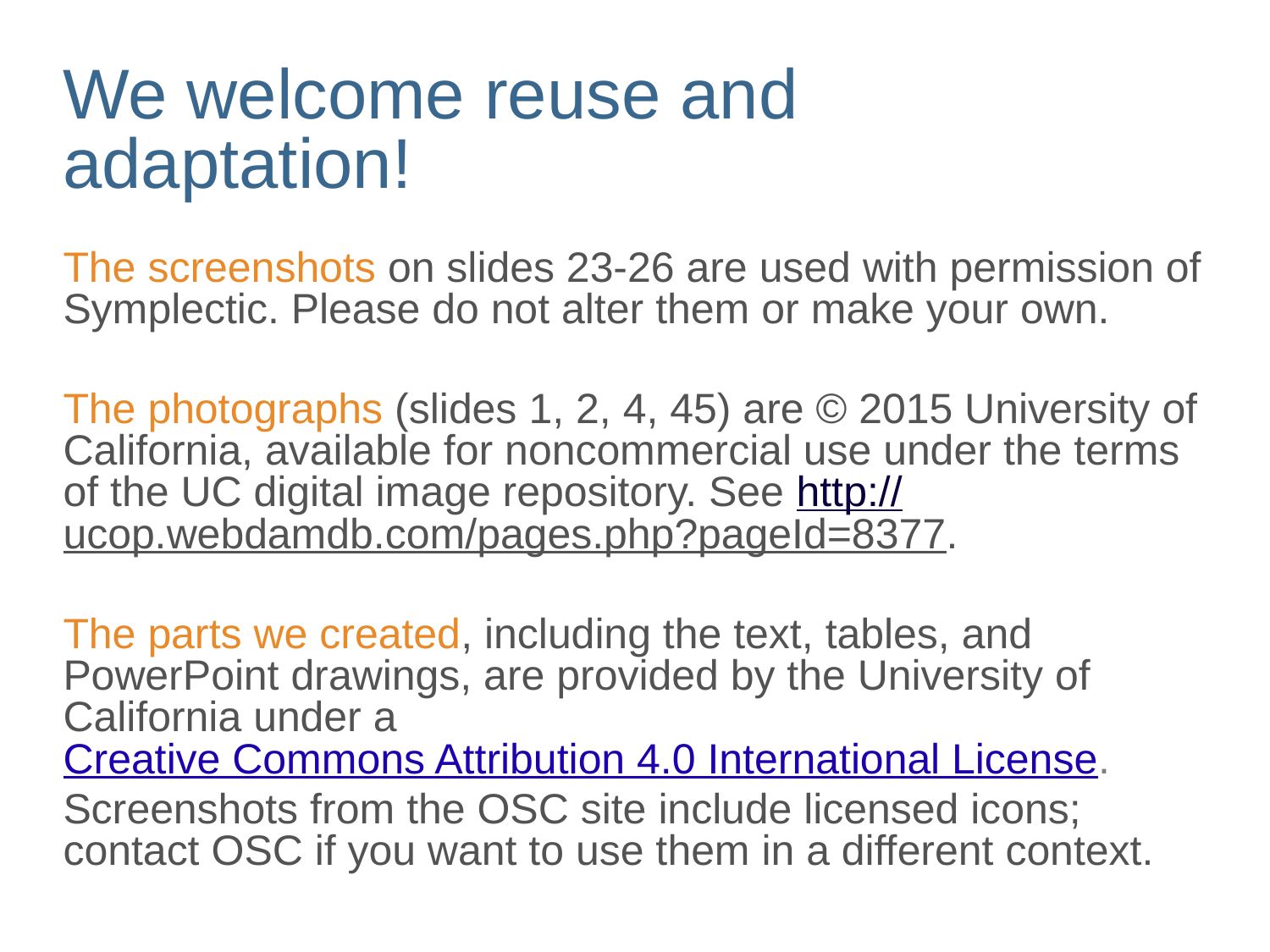

We welcome reuse and adaptation!
The screenshots on slides 23-26 are used with permission of Symplectic. Please do not alter them or make your own.

The photographs (slides 1, 2, 4, 45) are © 2015 University of California, available for noncommercial use under the terms of the UC digital image repository. See http://ucop.webdamdb.com/pages.php?pageId=8377.

The parts we created, including the text, tables, and PowerPoint drawings, are provided by the University of California under a Creative Commons Attribution 4.0 International License.
Screenshots from the OSC site include licensed icons; contact OSC if you want to use them in a different context.